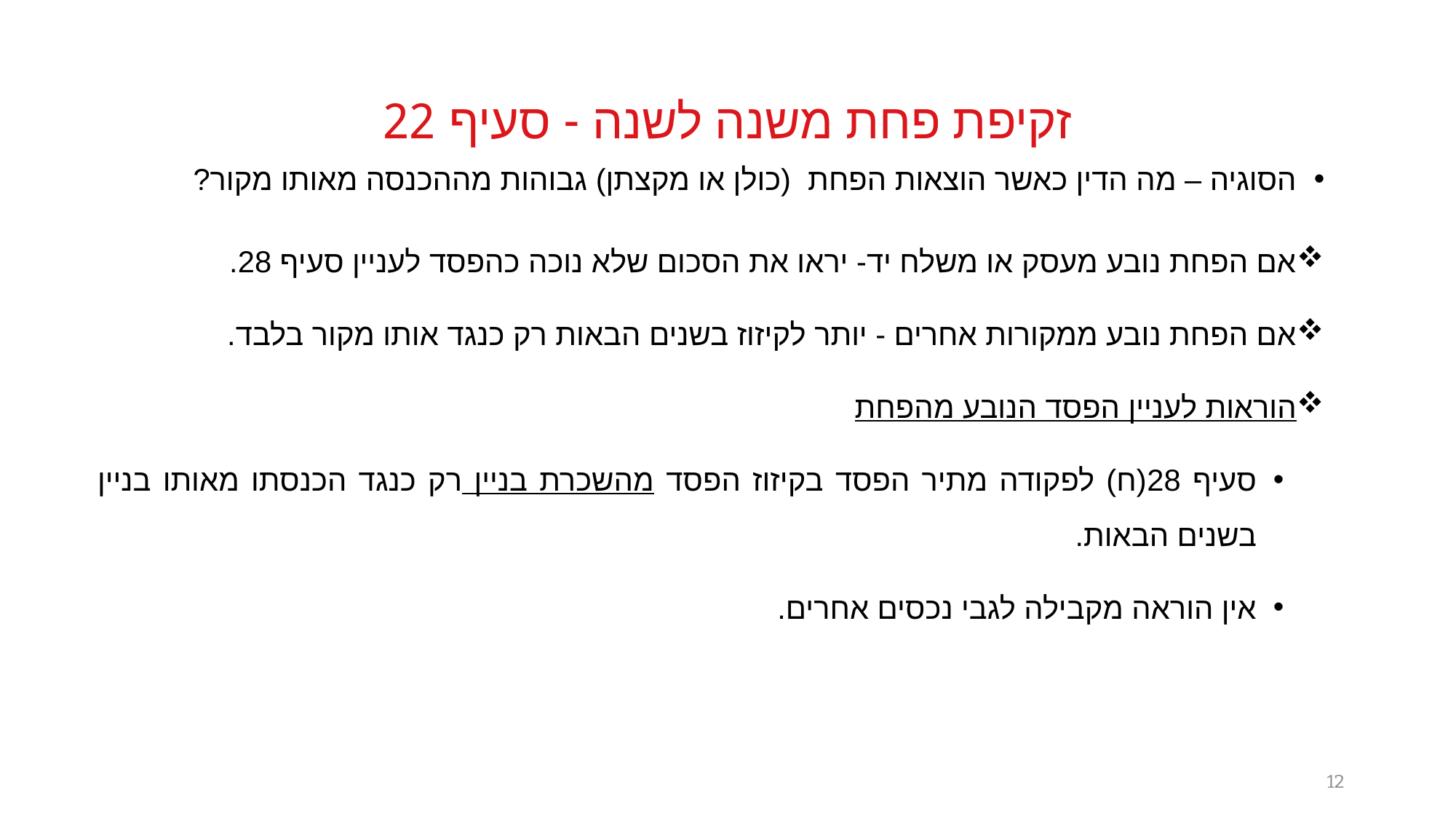

# זקיפת פחת משנה לשנה - סעיף 22
הסוגיה – מה הדין כאשר הוצאות הפחת  (כולן או מקצתן) גבוהות מההכנסה מאותו מקור?
אם הפחת נובע מעסק או משלח יד- יראו את הסכום שלא נוכה כהפסד לעניין סעיף 28.
אם הפחת נובע ממקורות אחרים - יותר לקיזוז בשנים הבאות רק כנגד אותו מקור בלבד.
הוראות לעניין הפסד הנובע מהפחת
סעיף 28(ח) לפקודה מתיר הפסד בקיזוז הפסד מהשכרת בניין רק כנגד הכנסתו מאותו בניין בשנים הבאות.
אין הוראה מקבילה לגבי נכסים אחרים.

12